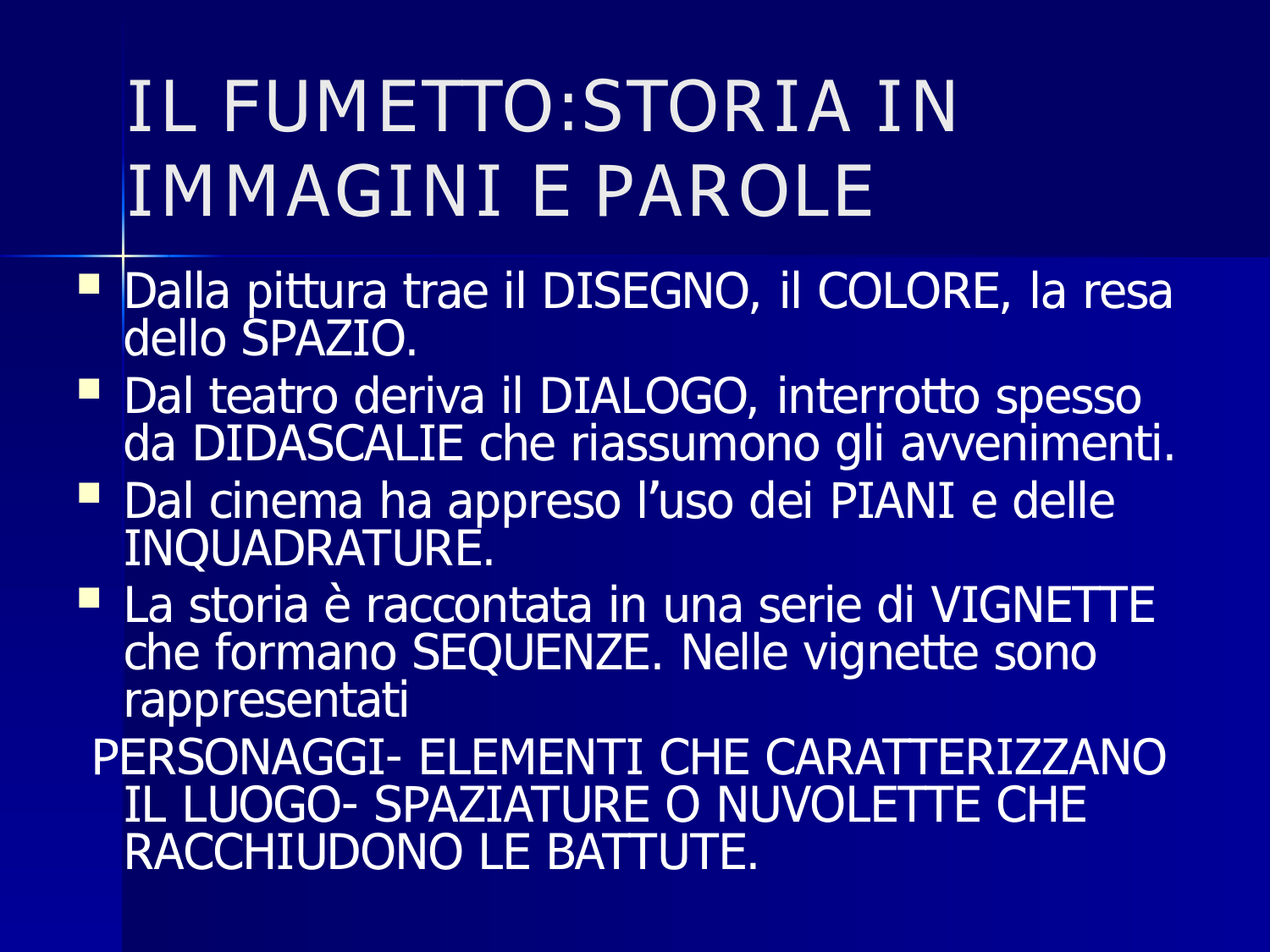

# IL FUMETTO:STORIA IN IMMAGINI E PAROLE
Dalla pittura trae il DISEGNO, il COLORE, la resa dello SPAZIO.
Dal teatro deriva il DIALOGO, interrotto spesso da DIDASCALIE che riassumono gli avvenimenti.
Dal cinema ha appreso l’uso dei PIANI e delle INQUADRATURE.
La storia è raccontata in una serie di VIGNETTE che formano SEQUENZE. Nelle vignette sono rappresentati
 PERSONAGGI- ELEMENTI CHE CARATTERIZZANO IL LUOGO- SPAZIATURE O NUVOLETTE CHE RACCHIUDONO LE BATTUTE.